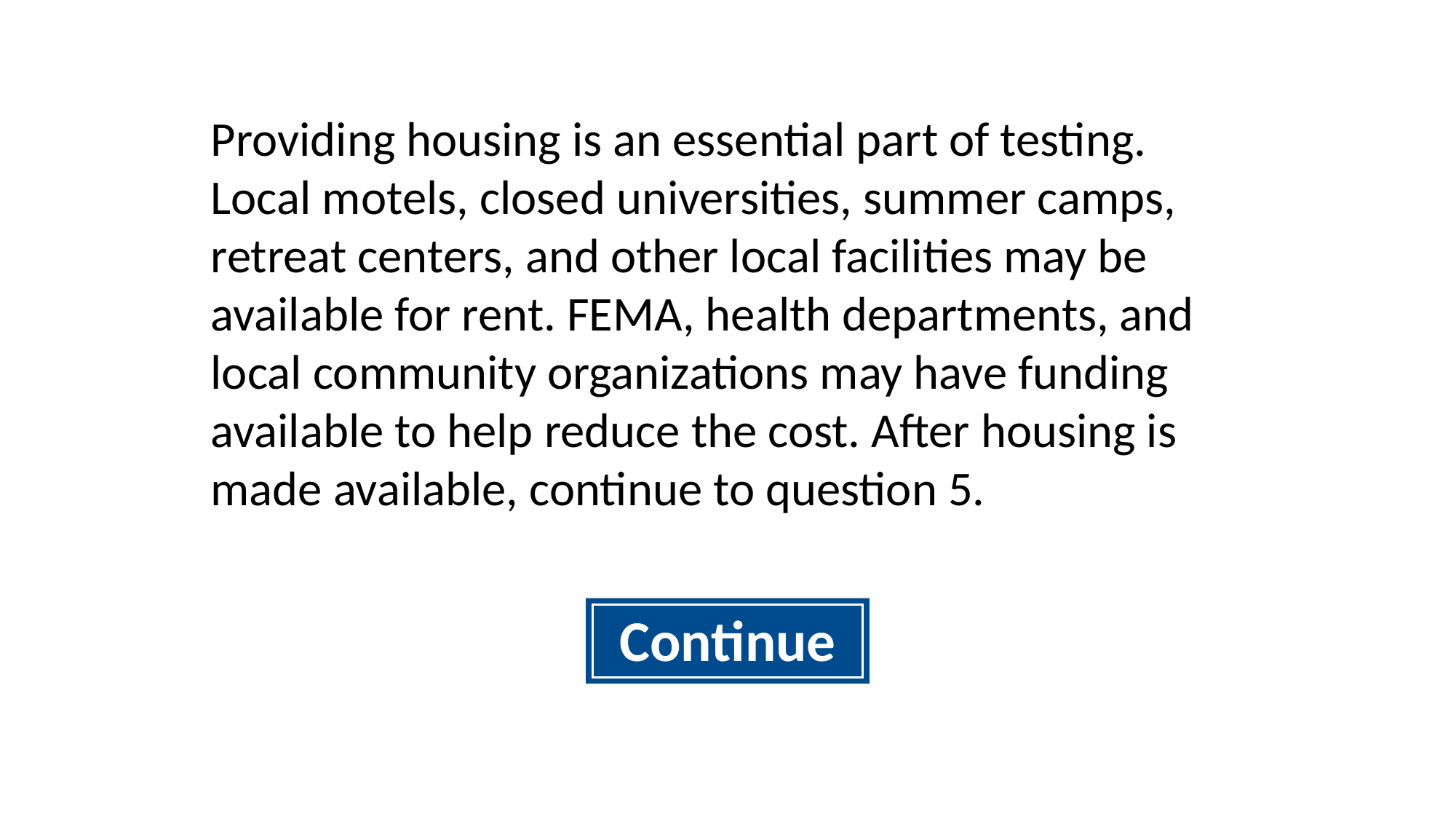

Providing housing is an essential part of testing. Local motels, closed universities, summer camps, retreat centers, and other local facilities may be available for rent. FEMA, health departments, and local community organizations may have funding available to help reduce the cost. After housing is made available, continue to question 5.
Continue